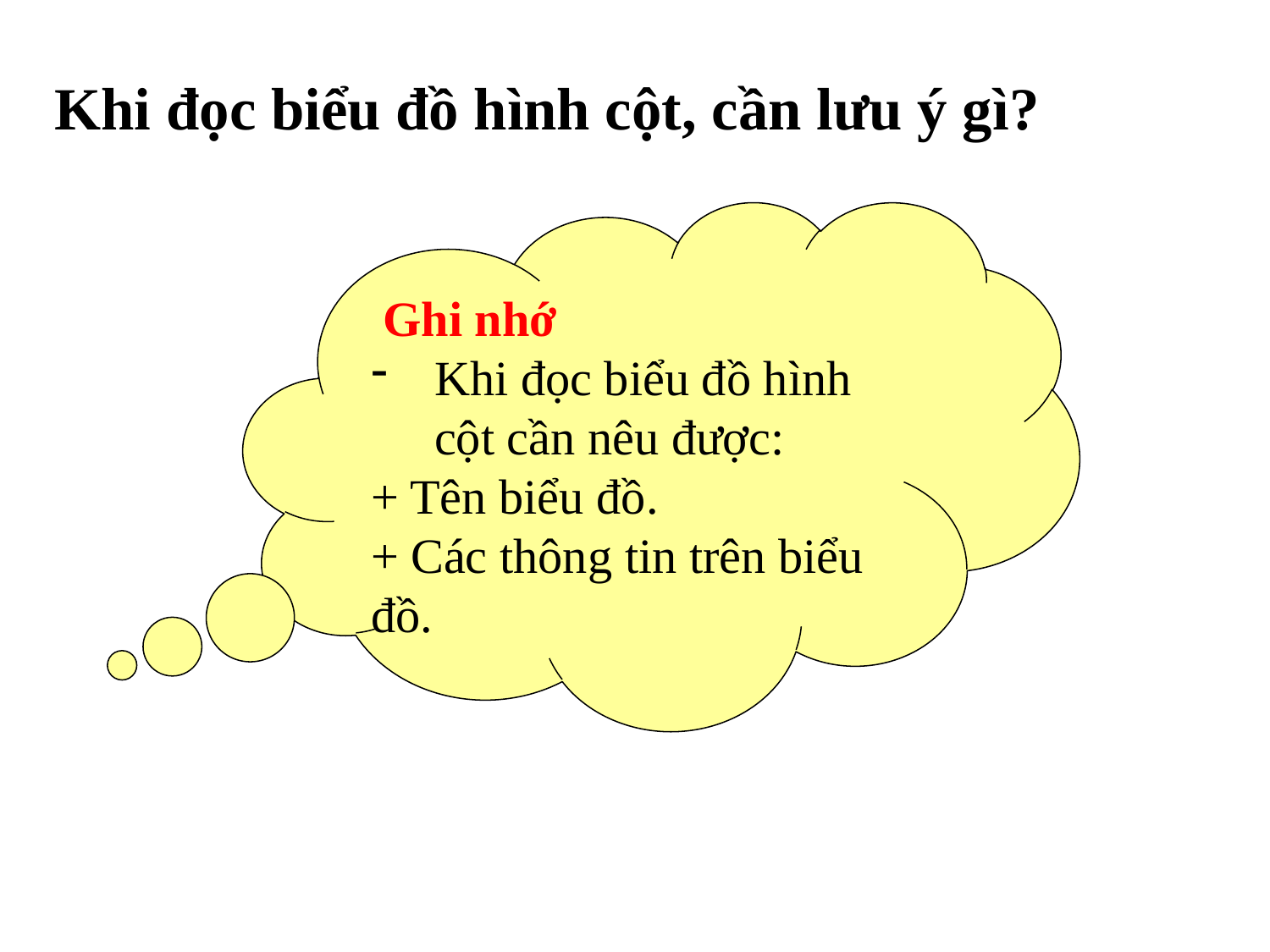

Khi đọc biểu đồ hình cột, cần lưu ý gì?
 Ghi nhớ
Khi đọc biểu đồ hình cột cần nêu được:
+ Tên biểu đồ.
+ Các thông tin trên biểu đồ.